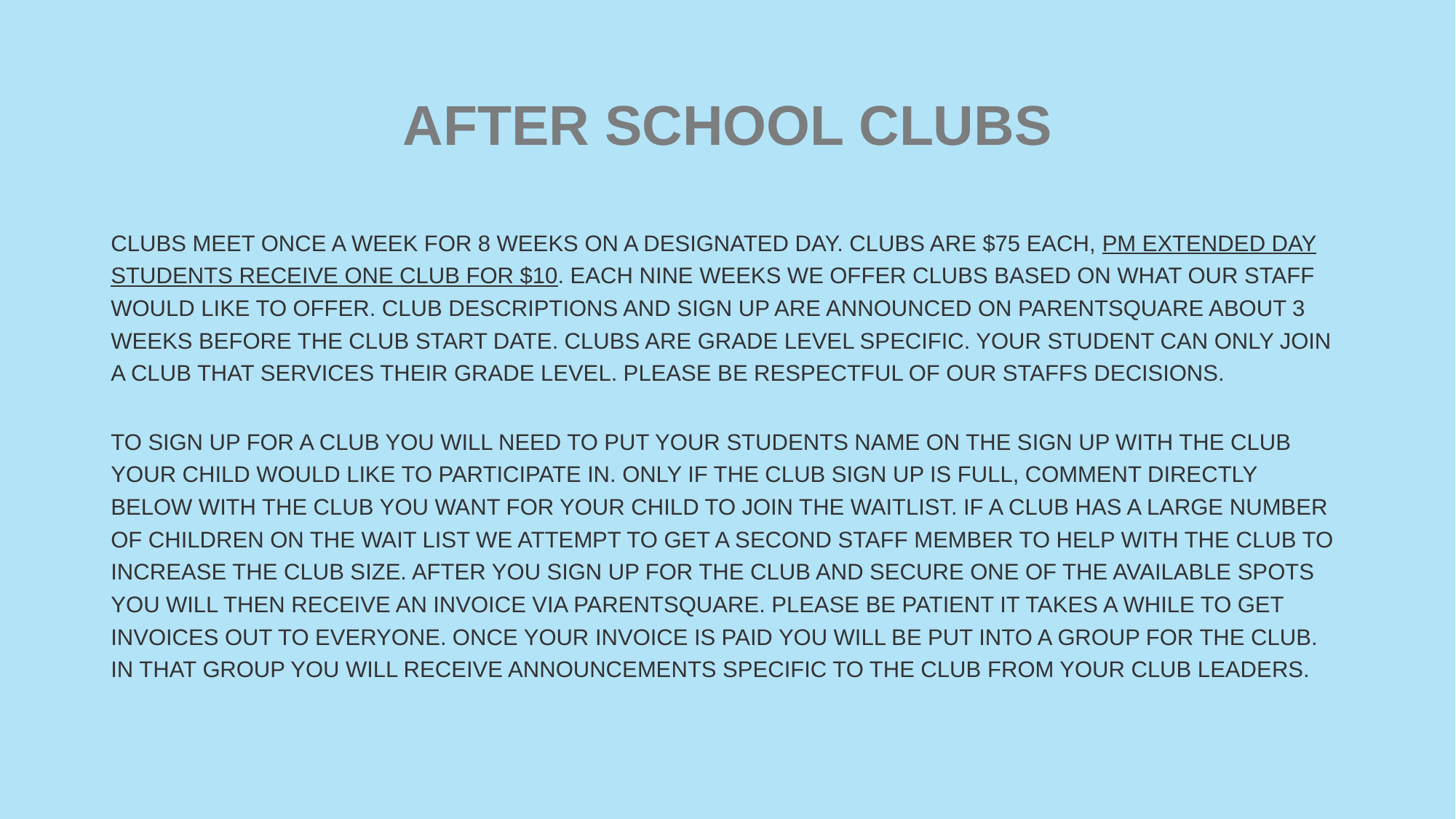

# AFTER SCHOOL CLUBS
CLUBS MEET ONCE A WEEK FOR 8 WEEKS ON A DESIGNATED DAY. CLUBS ARE $75 EACH, PM EXTENDED DAY STUDENTS RECEIVE ONE CLUB FOR $10. EACH NINE WEEKS WE OFFER CLUBS BASED ON WHAT OUR STAFF WOULD LIKE TO OFFER. CLUB DESCRIPTIONS AND SIGN UP ARE ANNOUNCED ON PARENTSQUARE ABOUT 3 WEEKS BEFORE THE CLUB START DATE. CLUBS ARE GRADE LEVEL SPECIFIC. YOUR STUDENT CAN ONLY JOIN A CLUB THAT SERVICES THEIR GRADE LEVEL. PLEASE BE RESPECTFUL OF OUR STAFFS DECISIONS.
TO SIGN UP FOR A CLUB YOU WILL NEED TO PUT YOUR STUDENTS NAME ON THE SIGN UP WITH THE CLUB YOUR CHILD WOULD LIKE TO PARTICIPATE IN. ONLY IF THE CLUB SIGN UP IS FULL, COMMENT DIRECTLY BELOW WITH THE CLUB YOU WANT FOR YOUR CHILD TO JOIN THE WAITLIST. IF A CLUB HAS A LARGE NUMBER OF CHILDREN ON THE WAIT LIST WE ATTEMPT TO GET A SECOND STAFF MEMBER TO HELP WITH THE CLUB TO INCREASE THE CLUB SIZE. AFTER YOU SIGN UP FOR THE CLUB AND SECURE ONE OF THE AVAILABLE SPOTS YOU WILL THEN RECEIVE AN INVOICE VIA PARENTSQUARE. PLEASE BE PATIENT IT TAKES A WHILE TO GET INVOICES OUT TO EVERYONE. ONCE YOUR INVOICE IS PAID YOU WILL BE PUT INTO A GROUP FOR THE CLUB. IN THAT GROUP YOU WILL RECEIVE ANNOUNCEMENTS SPECIFIC TO THE CLUB FROM YOUR CLUB LEADERS.